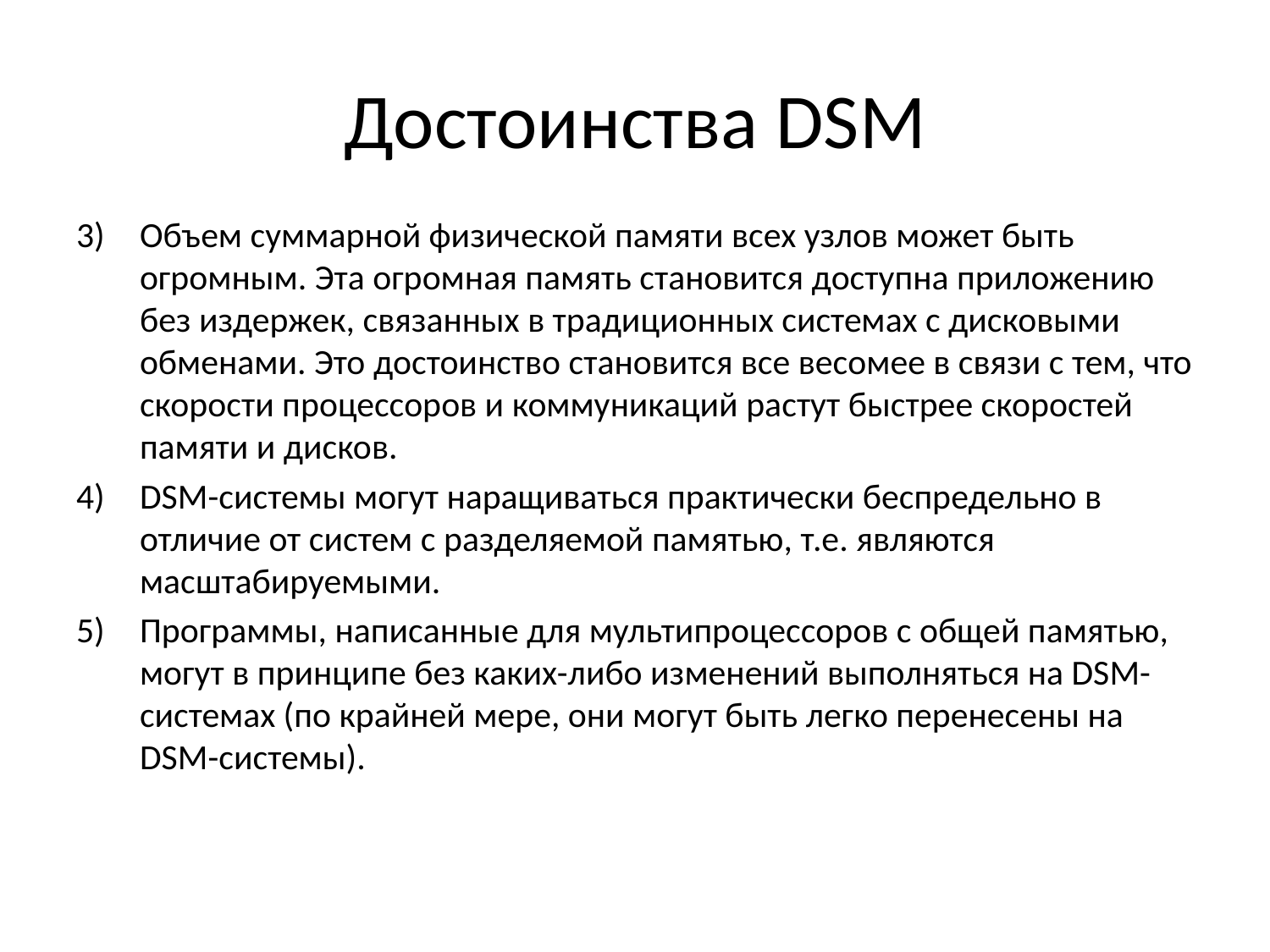

# Достоинства DSM
Объем суммарной физической памяти всех узлов может быть огромным. Эта огромная память становится доступна приложению без издержек, связанных в традиционных системах с дисковыми обменами. Это достоинство становится все весомее в связи с тем, что скорости процессоров и коммуникаций растут быстрее скоростей памяти и дисков.
DSM-системы могут наращиваться практически беспредельно в отличие от систем с разделяемой памятью, т.е. являются масштабируемыми.
Программы, написанные для мультипроцессоров с общей памятью, могут в принципе без каких-либо изменений выполняться на DSM-системах (по крайней мере, они могут быть легко перенесены на DSM-системы).